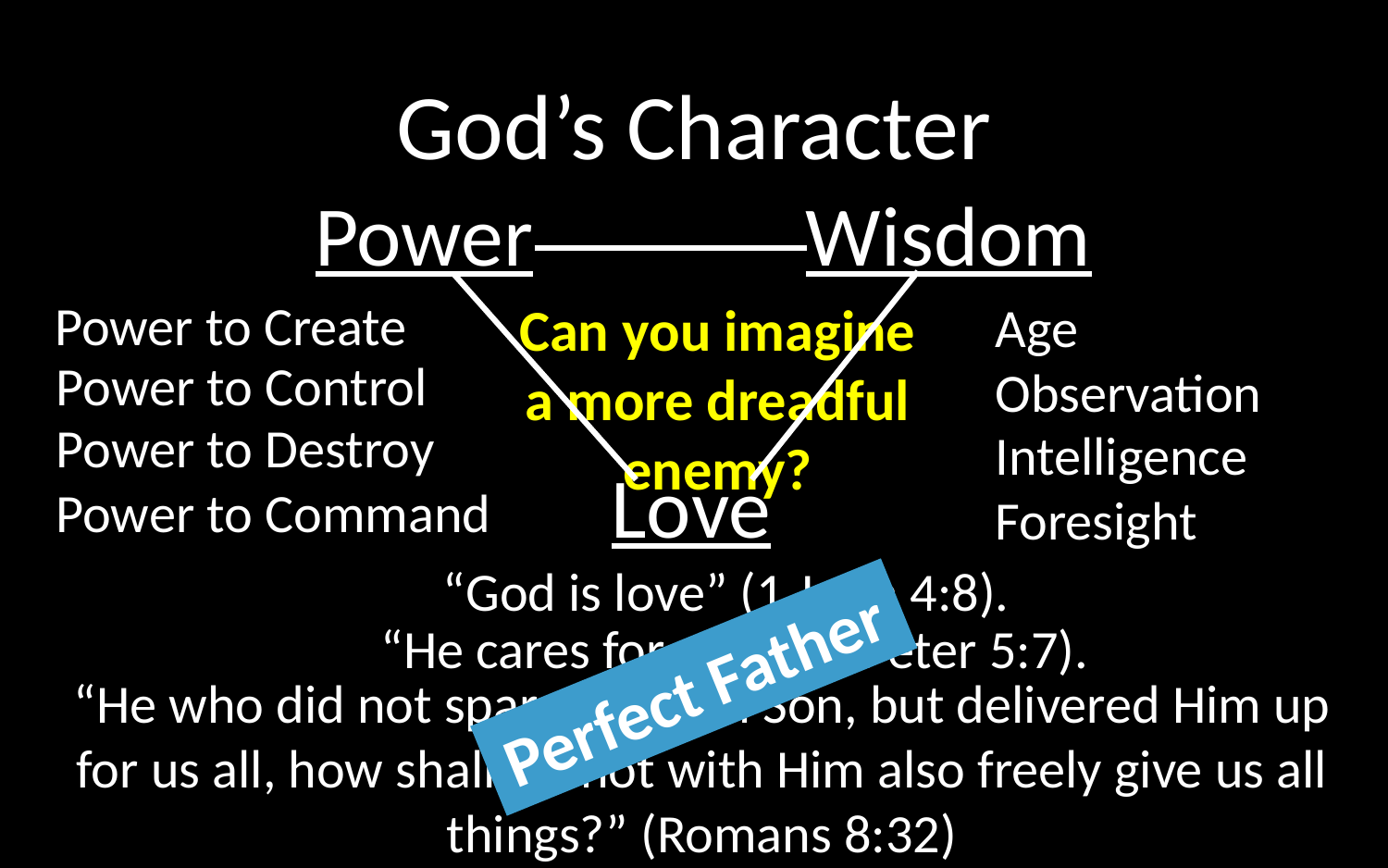

# God’s Character
Power
Wisdom
Power to Create
Can you imagine a more dreadful enemy?
Age
Power to Control
Observation
Power to Destroy
Intelligence
Love
Power to Command
Foresight
“God is love” (1 John 4:8).
“He cares for you ” (1 Peter 5:7).
Perfect Father
“He who did not spare His own Son, but delivered Him up for us all, how shall He not with Him also freely give us all things?” (Romans 8:32)

(1 Peter 5:7).